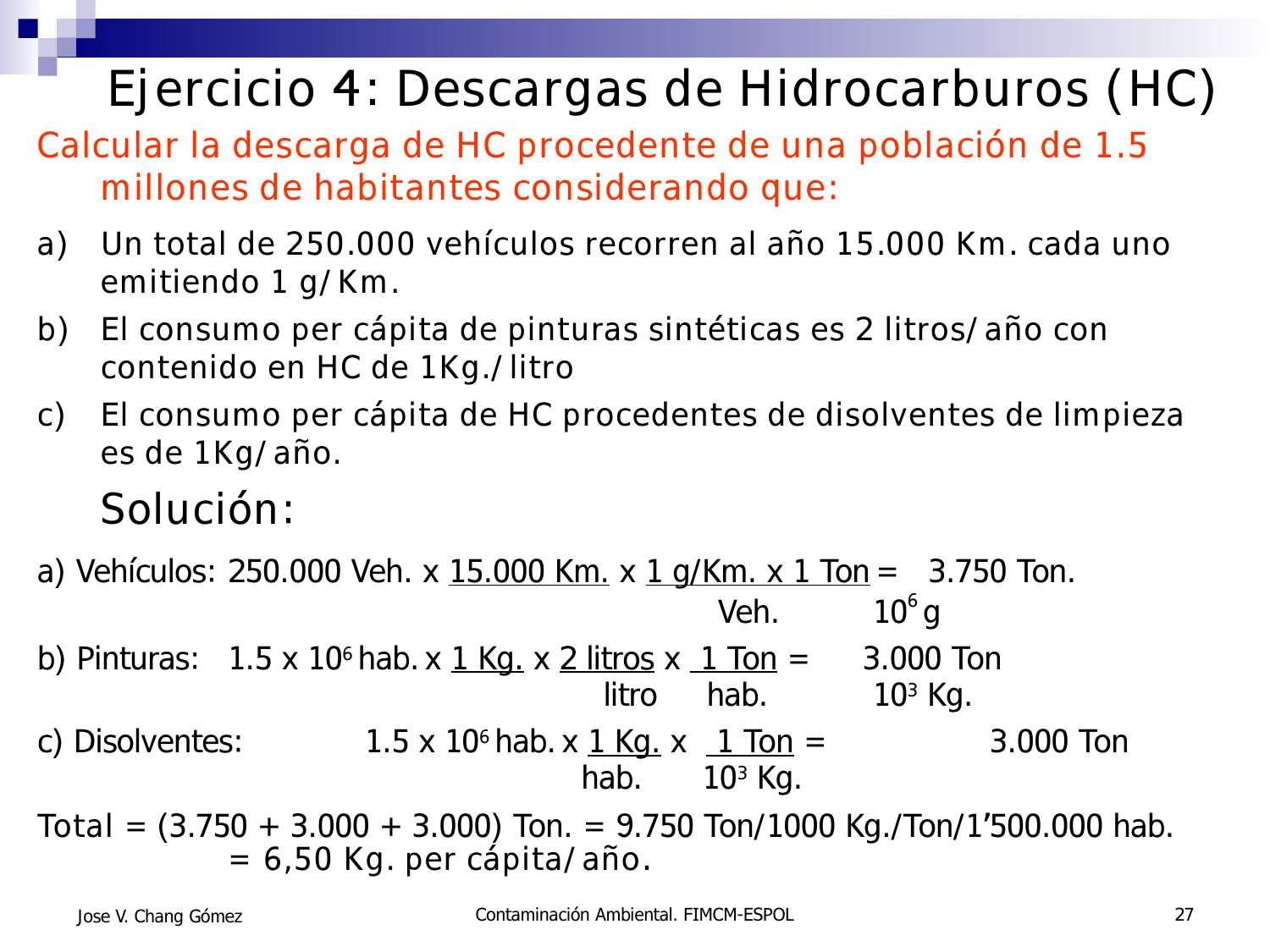

# Ejercicio 4: Descargas de Hidrocarburos (HC)
Calcular la descarga de HC procedente de una población de 1.5 millones de habitantes considerando que:
Un total de 250.000 vehículos recorren al año 15.000 Km. cada uno emitiendo 1 g/Km.
El consumo per cápita de pinturas sintéticas es 2 litros/año con contenido en HC de 1Kg./litro
El consumo per cápita de HC procedentes de disolventes de limpieza es de 1Kg/año.
	Solución:
a) Vehículos: 	250.000 Veh. x 15.000 Km. x 1 g/Km. x 1 Ton =   3.750 Ton.					           Veh.	 106 g
b) Pinturas: 	1.5 x 106 hab. x 1 Kg. x 2 litros x  1 Ton =	3.000 Ton
			                         litro     hab.	 103 Kg.
c) Disolventes:	 1.5 x 106 hab. x 1 Kg. x   1 Ton =		3.000 Ton
				          hab.      103 Kg.
Total = (3.750 + 3.000 + 3.000) Ton. = 9.750 Ton/1000 Kg./Ton/1’500.000 hab. 	= 6,50 Kg. per cápita/año.
Jose V. Chang Gómez
Contaminación Ambiental. FIMCM-ESPOL
27